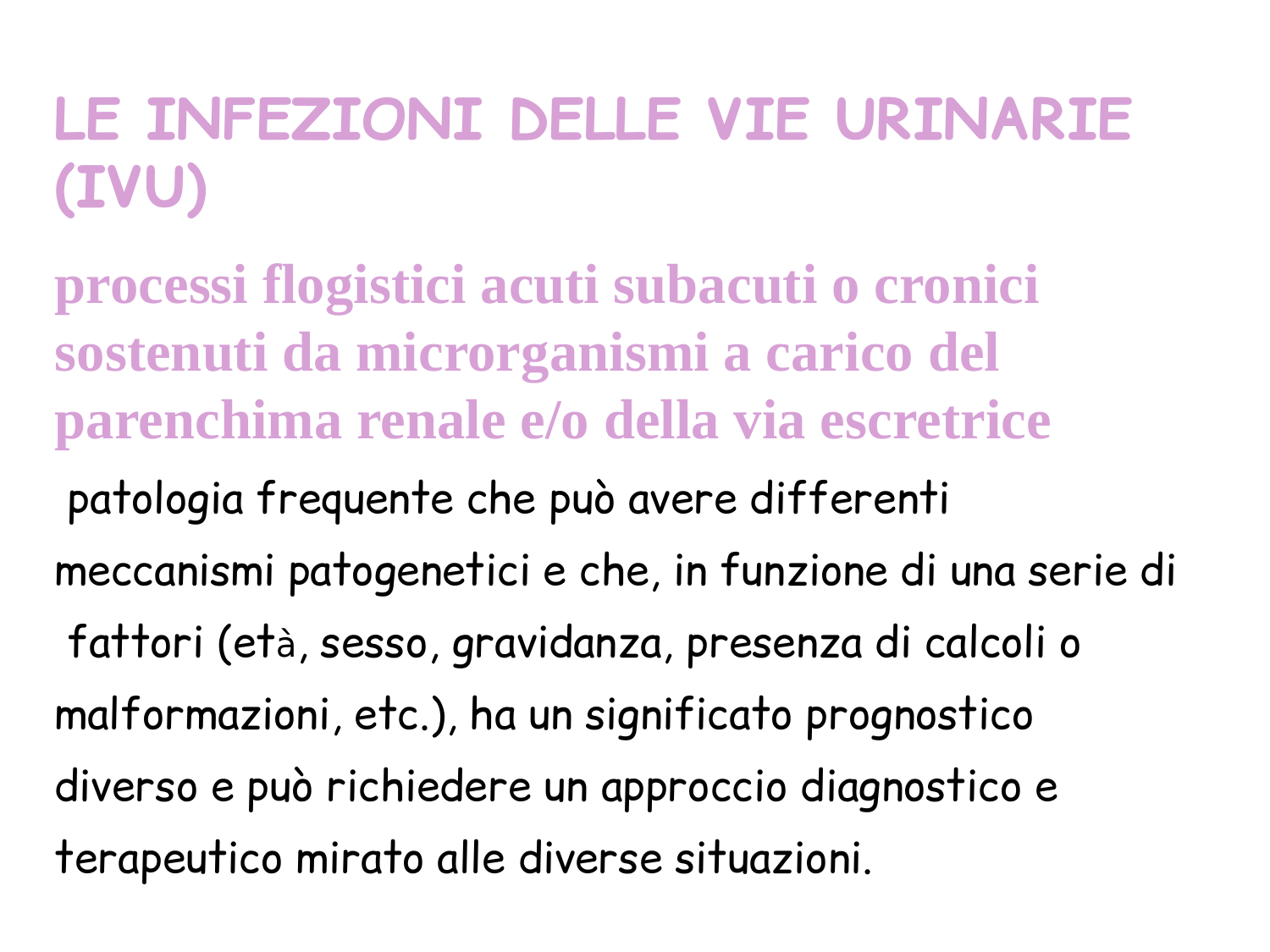

LE INFEZIONI DELLE VIE URINARIE (IVU)
processi flogistici acuti subacuti o cronici sostenuti da microrganismi a carico del parenchima renale e/o della via escretrice
 patologia frequente che può avere differenti
meccanismi patogenetici e che, in funzione di una serie di
 fattori (età, sesso, gravidanza, presenza di calcoli o
malformazioni, etc.), ha un significato prognostico
diverso e può richiedere un approccio diagnostico e
terapeutico mirato alle diverse situazioni.